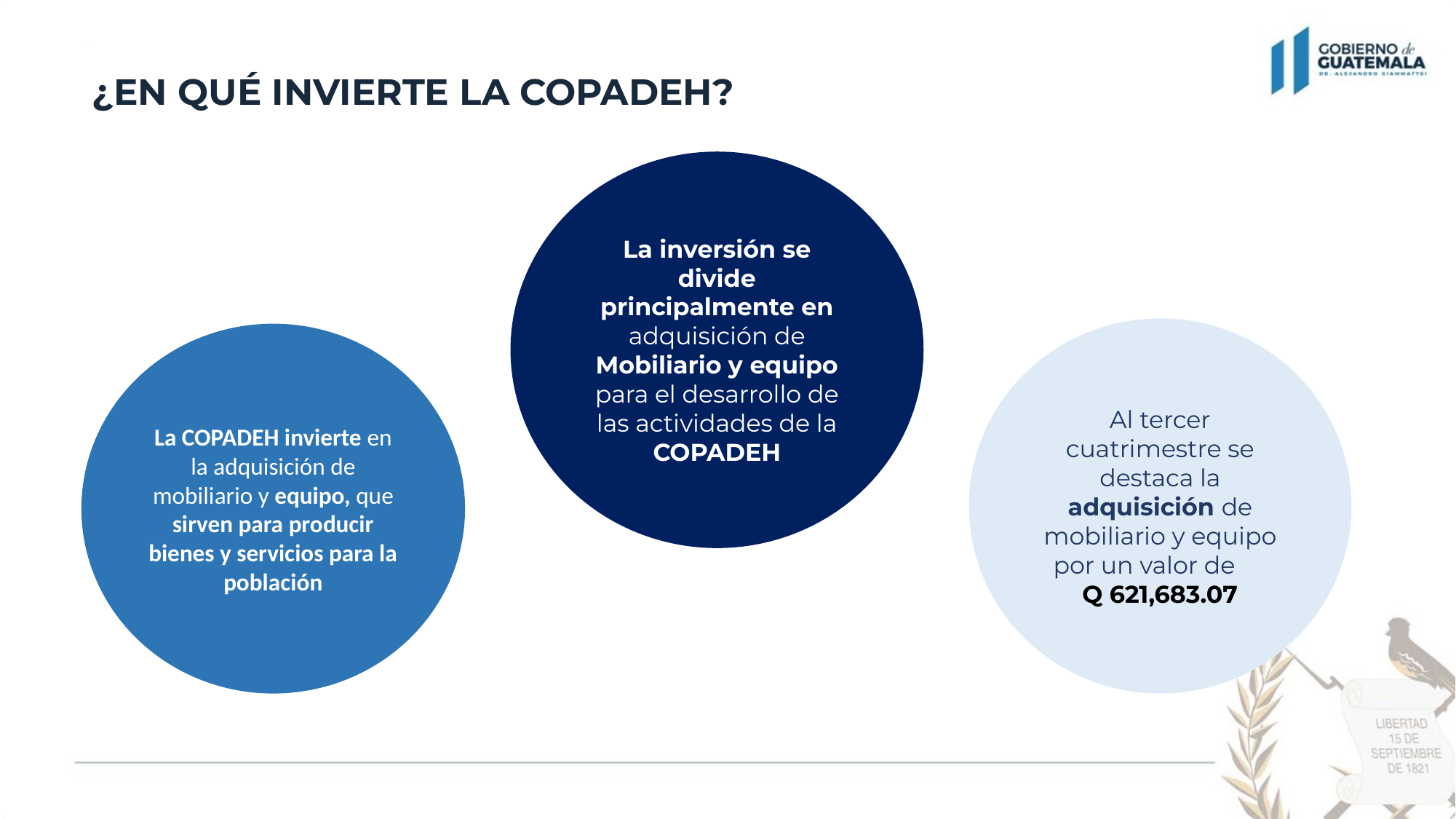

¿EN QUÉ INVIERTE LA COPADEH?
La inversión se divide principalmente en adquisición de Mobiliario y equipo para el desarrollo de las actividades de la COPADEH

Al tercer cuatrimestre se destaca la adquisición de mobiliario y equipo por un valor de
Q 621,683.07
La COPADEH invierte en la adquisición de mobiliario y equipo, que sirven para producir bienes y servicios para la población